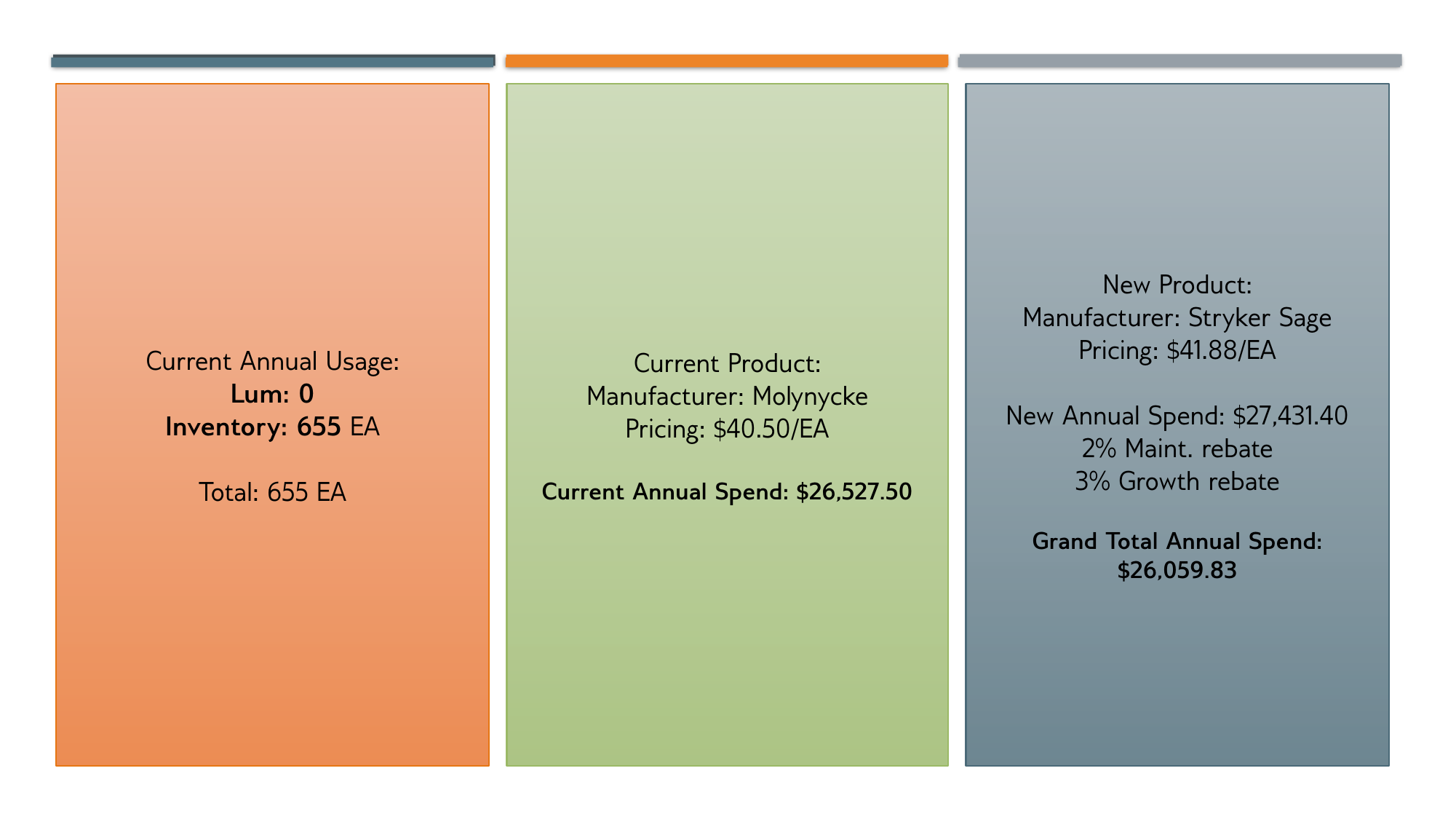

Current Annual Usage:
Lum: 0
Inventory: 655 EA

Total: 655 EA
Current Product:
Manufacturer: Molynycke
Pricing: $40.50/EA

Current Annual Spend: $26,527.50
New Product:
Manufacturer: Stryker Sage
Pricing: $41.88/EA

New Annual Spend: $27,431.40
2% Maint. rebate
3% Growth rebate

Grand Total Annual Spend: $26,059.83